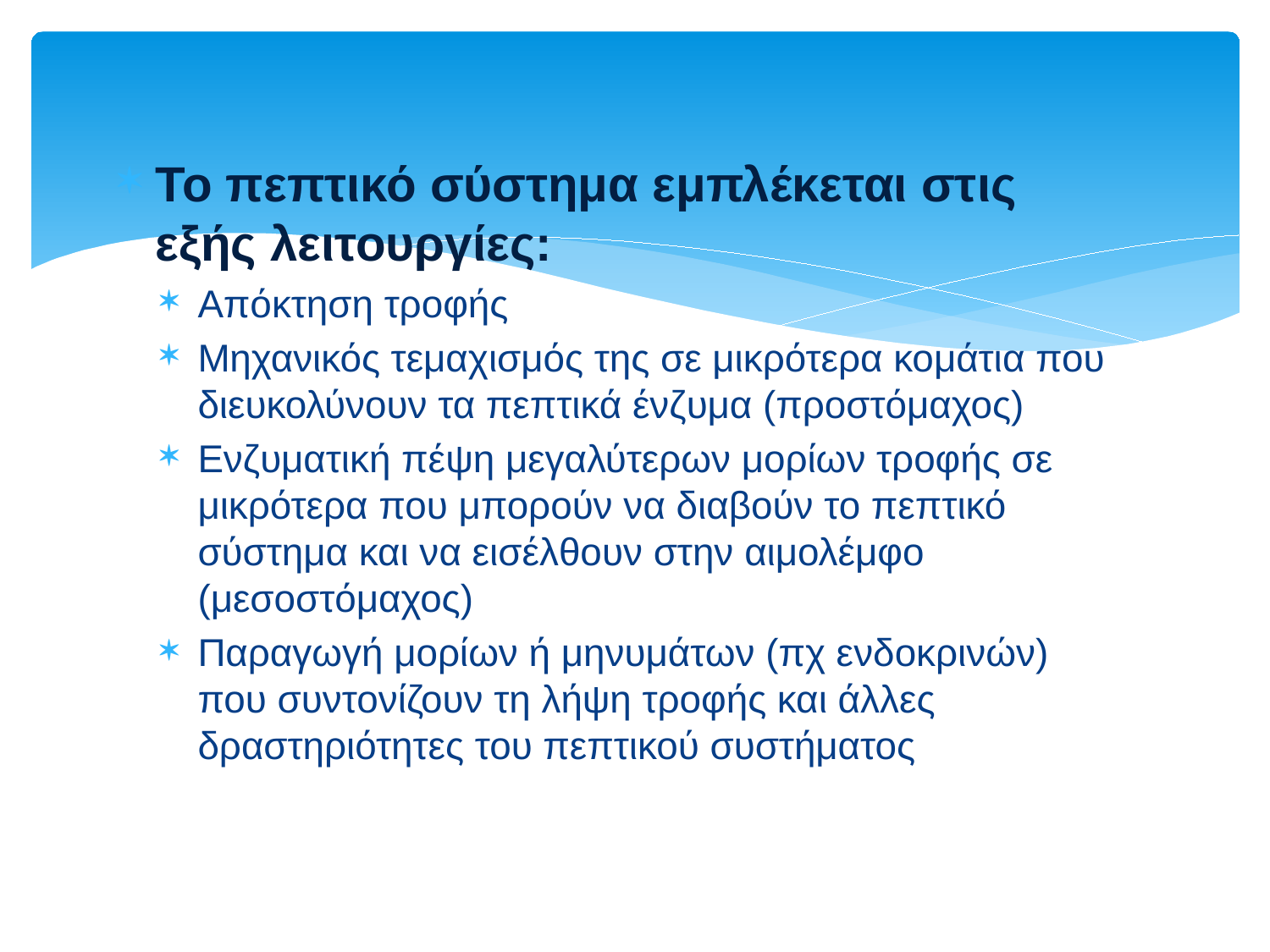

Το πεπτικό σύστημα εμπλέκεται στις εξής λειτουργίες:
Απόκτηση τροφής
Μηχανικός τεμαχισμός της σε μικρότερα κομάτια που διευκολύνουν τα πεπτικά ένζυμα (προστόμαχος)
Ενζυματική πέψη μεγαλύτερων μορίων τροφής σε μικρότερα που μπορούν να διαβούν το πεπτικό σύστημα και να εισέλθουν στην αιμολέμφο (μεσοστόμαχος)
Παραγωγή μορίων ή μηνυμάτων (πχ ενδοκρινών) που συντονίζουν τη λήψη τροφής και άλλες δραστηριότητες του πεπτικού συστήματος